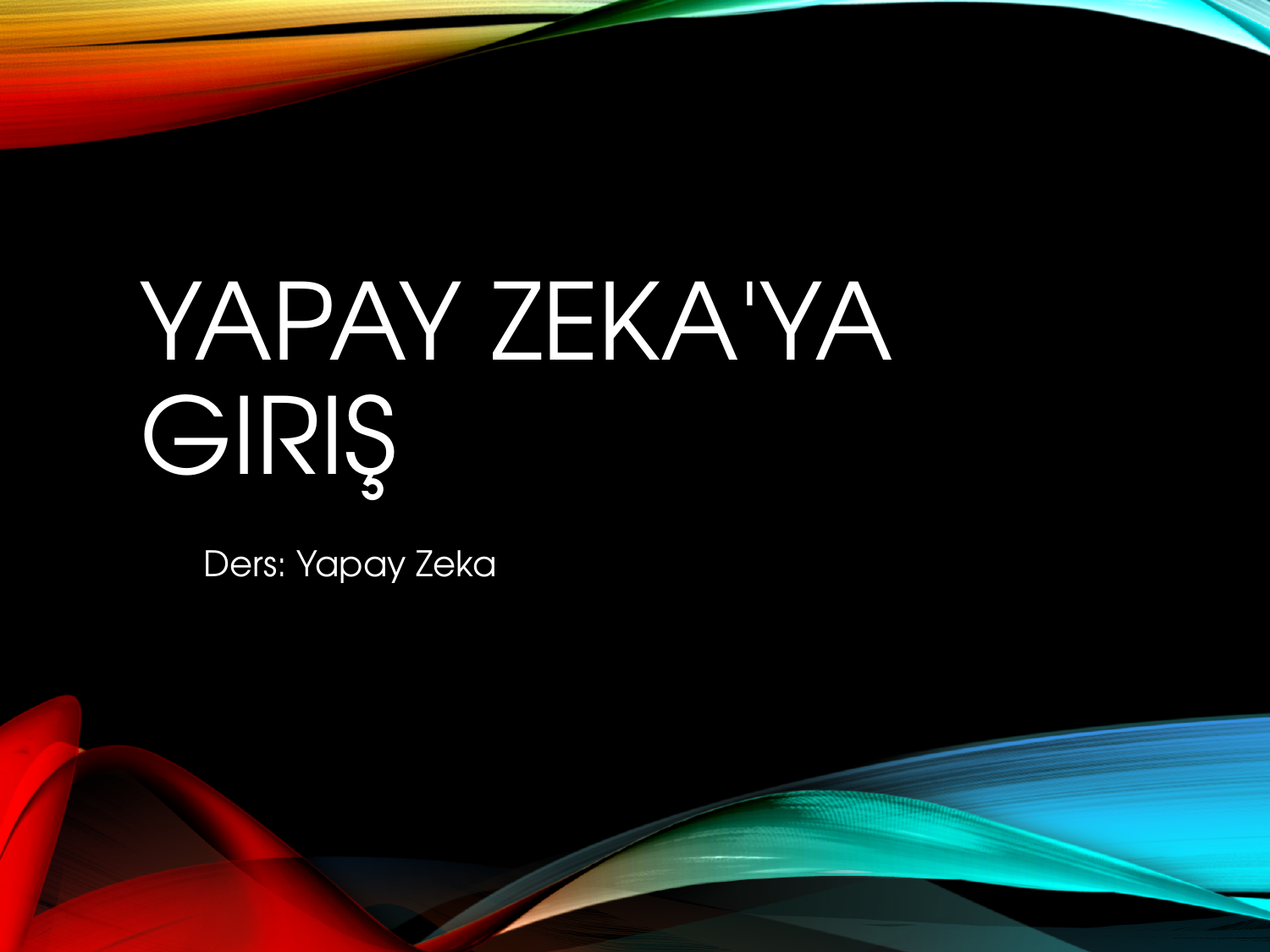

# Yapay Zeka'ya Giriş
Ders: Yapay Zeka